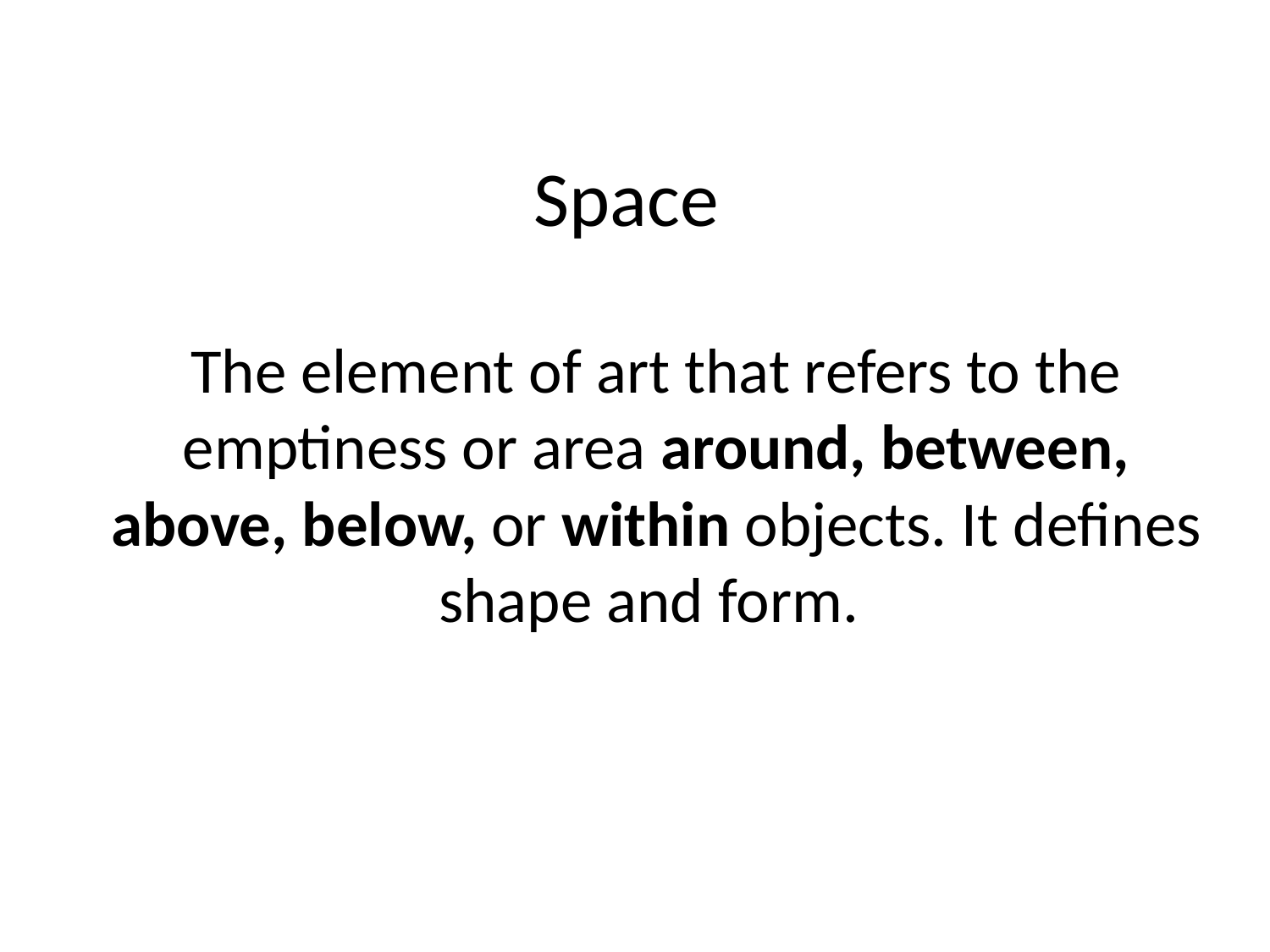

# Space
The element of art that refers to the emptiness or area around, between, above, below, or within objects. It defines shape and form.